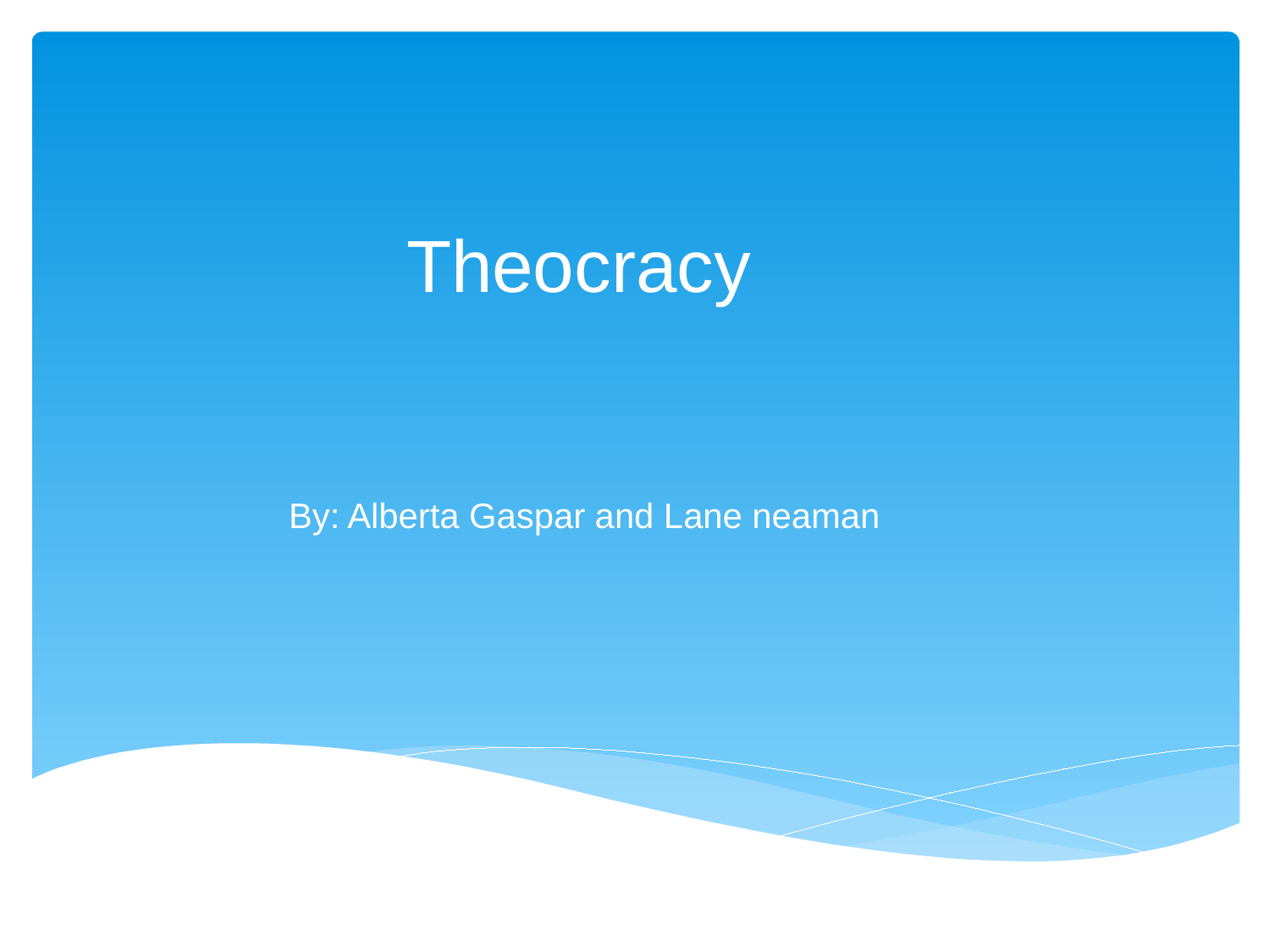

# Theocracy
By: Alberta Gaspar and Lane neaman